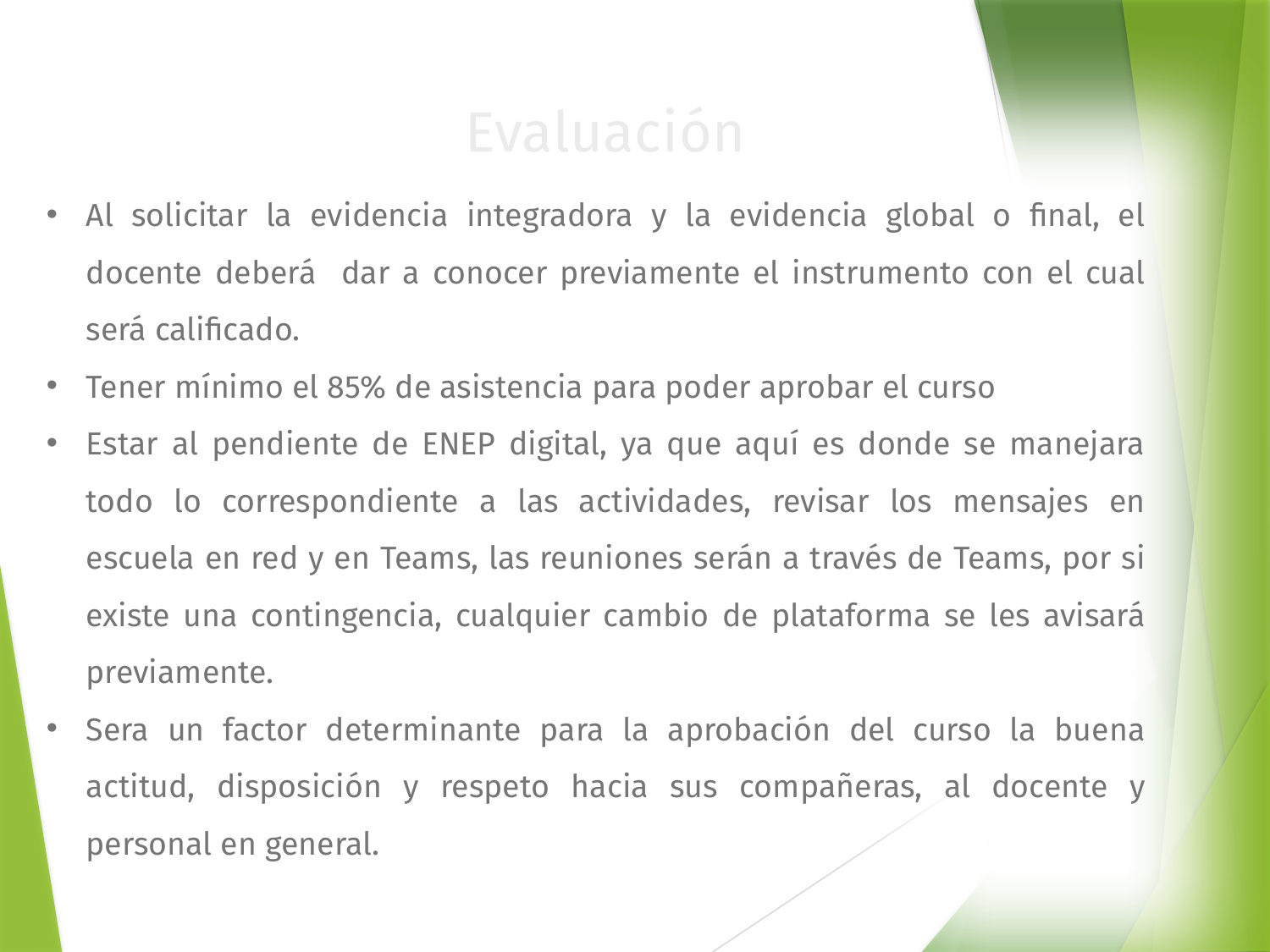

Evaluación

Al solicitar la evidencia integradora y la evidencia global o final, el docente deberá  dar a conocer previamente el instrumento con el cual será calificado.
Tener mínimo el 85% de asistencia para poder aprobar el curso
Estar al pendiente de ENEP digital, ya que aquí es donde se manejara todo lo correspondiente a las actividades, revisar los mensajes en escuela en red y en Teams, las reuniones serán a través de Teams, por si existe una contingencia, cualquier cambio de plataforma se les avisará previamente.
Sera un factor determinante para la aprobación del curso la buena actitud, disposición y respeto hacia sus compañeras, al docente y personal en general.